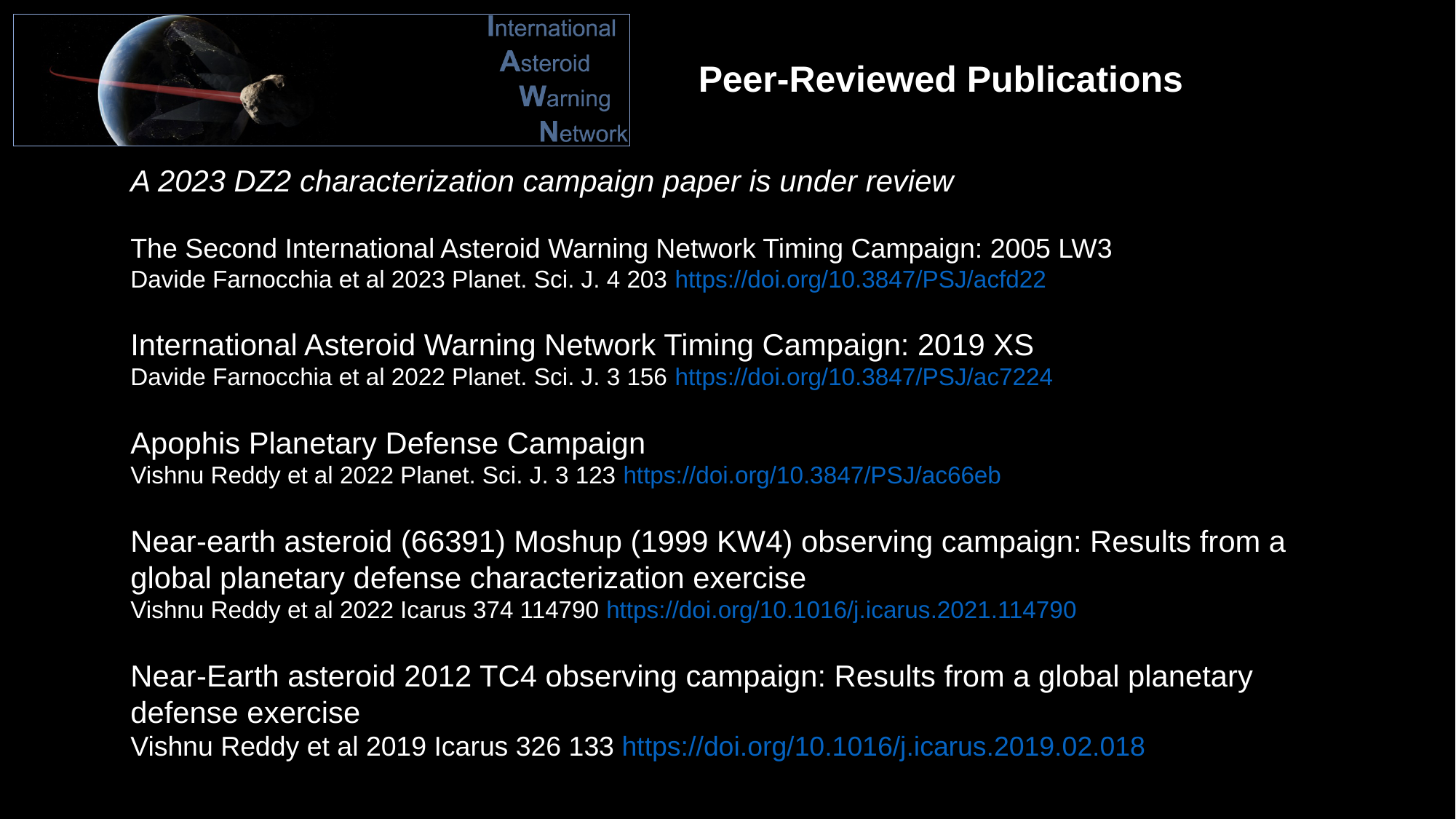

Peer-Reviewed Publications
A 2023 DZ2 characterization campaign paper is under review

The Second International Asteroid Warning Network Timing Campaign: 2005 LW3
Davide Farnocchia et al 2023 Planet. Sci. J. 4 203 https://doi.org/10.3847/PSJ/acfd22

International Asteroid Warning Network Timing Campaign: 2019 XS
Davide Farnocchia et al 2022 Planet. Sci. J. 3 156 https://doi.org/10.3847/PSJ/ac7224

Apophis Planetary Defense Campaign
Vishnu Reddy et al 2022 Planet. Sci. J. 3 123 https://doi.org/10.3847/PSJ/ac66eb

Near-earth asteroid (66391) Moshup (1999 KW4) observing campaign: Results from a global planetary defense characterization exercise
Vishnu Reddy et al 2022 Icarus 374 114790 https://doi.org/10.1016/j.icarus.2021.114790

Near-Earth asteroid 2012 TC4 observing campaign: Results from a global planetary defense exercise
Vishnu Reddy et al 2019 Icarus 326 133 https://doi.org/10.1016/j.icarus.2019.02.018